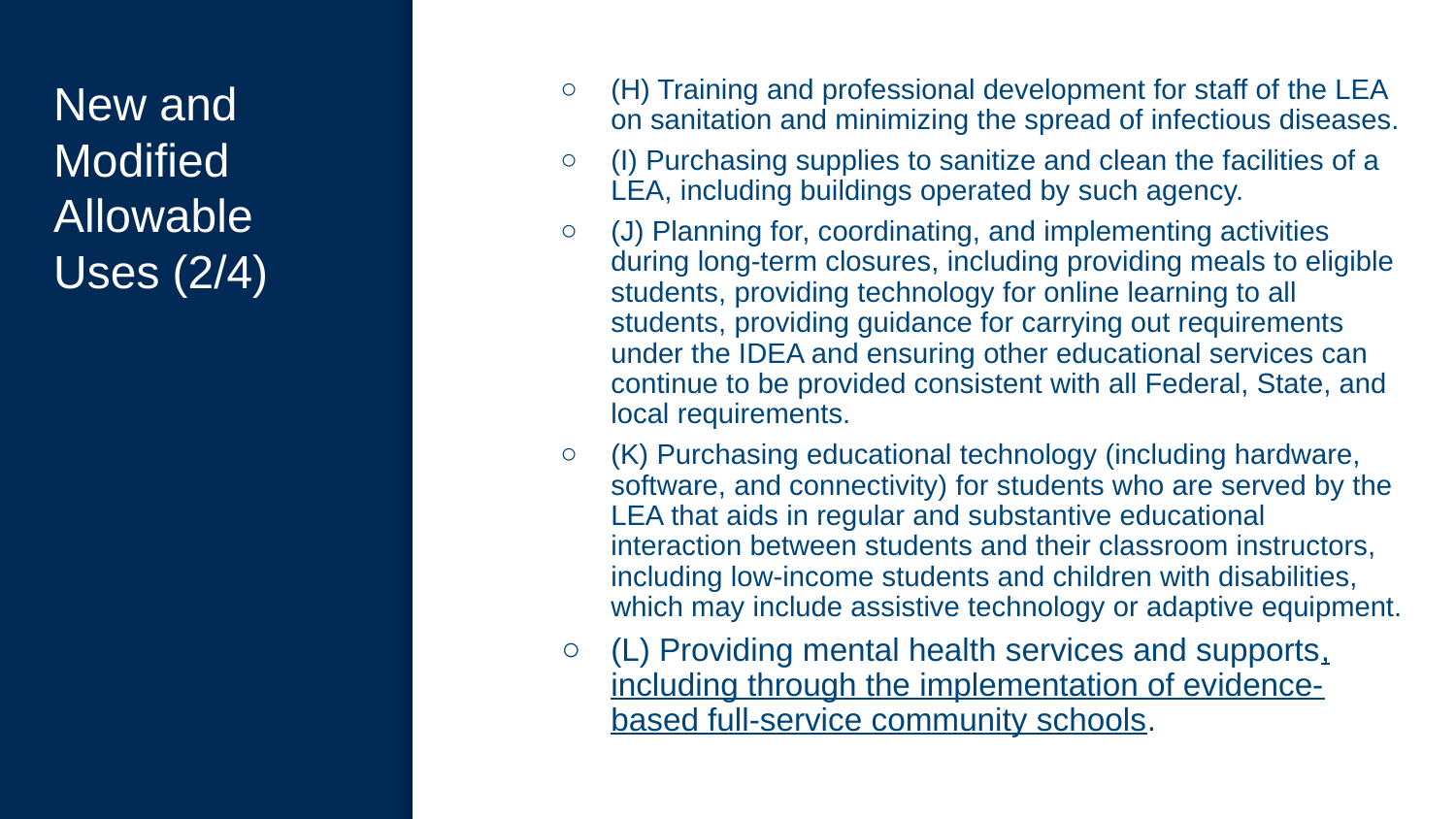

# New and Modified Allowable Uses (2/4)
(H) Training and professional development for staff of the LEA on sanitation and minimizing the spread of infectious diseases.
(I) Purchasing supplies to sanitize and clean the facilities of a LEA, including buildings operated by such agency.
(J) Planning for, coordinating, and implementing activities during long-term closures, including providing meals to eligible students, providing technology for online learning to all students, providing guidance for carrying out requirements under the IDEA and ensuring other educational services can continue to be provided consistent with all Federal, State, and local requirements.
(K) Purchasing educational technology (including hardware, software, and connectivity) for students who are served by the LEA that aids in regular and substantive educational interaction between students and their classroom instructors, including low-income students and children with disabilities, which may include assistive technology or adaptive equipment.
(L) Providing mental health services and supports, including through the implementation of evidence-based full-service community schools.